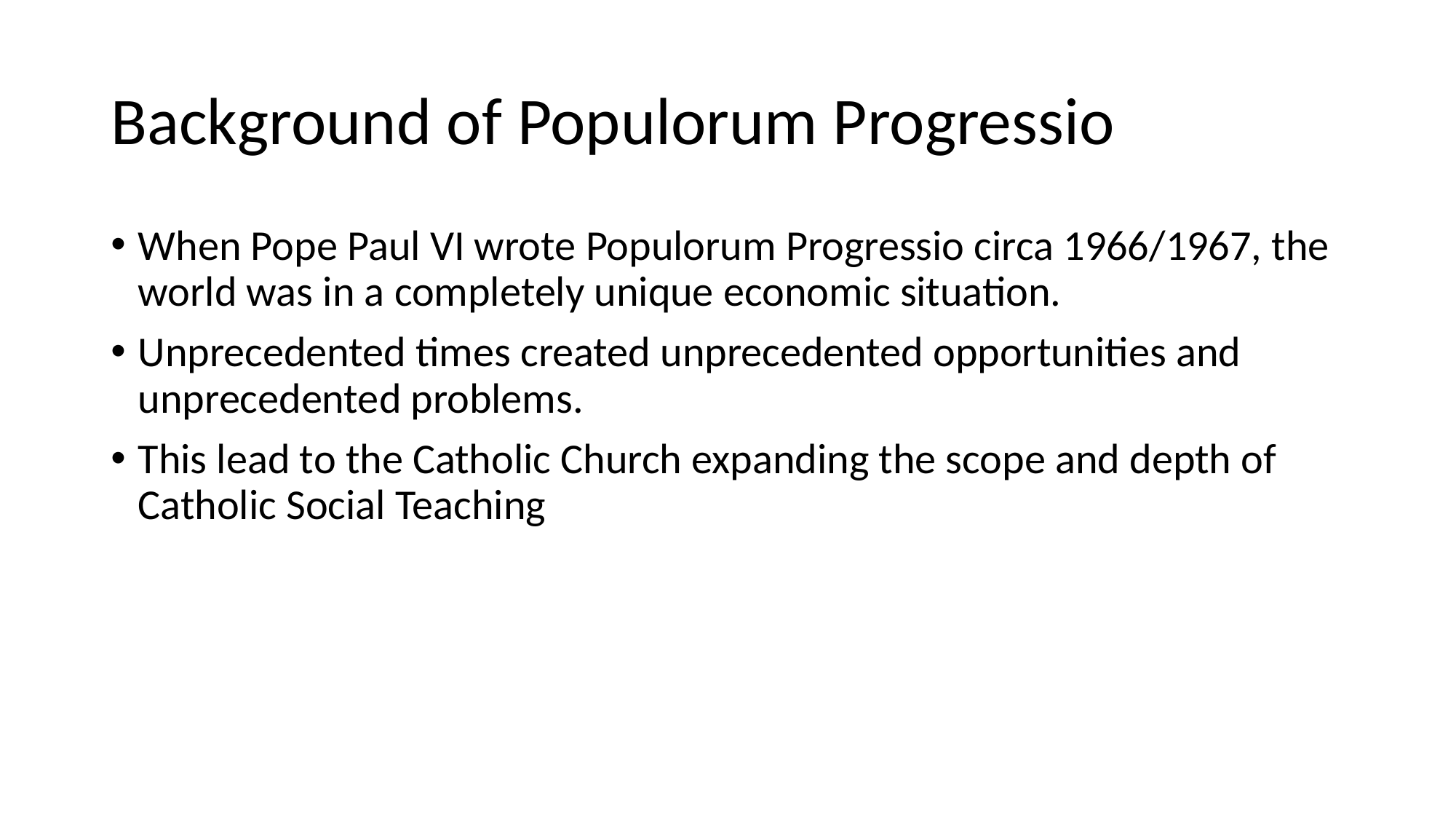

# Background of Populorum Progressio
When Pope Paul VI wrote Populorum Progressio circa 1966/1967, the world was in a completely unique economic situation.
Unprecedented times created unprecedented opportunities and unprecedented problems.
This lead to the Catholic Church expanding the scope and depth of Catholic Social Teaching